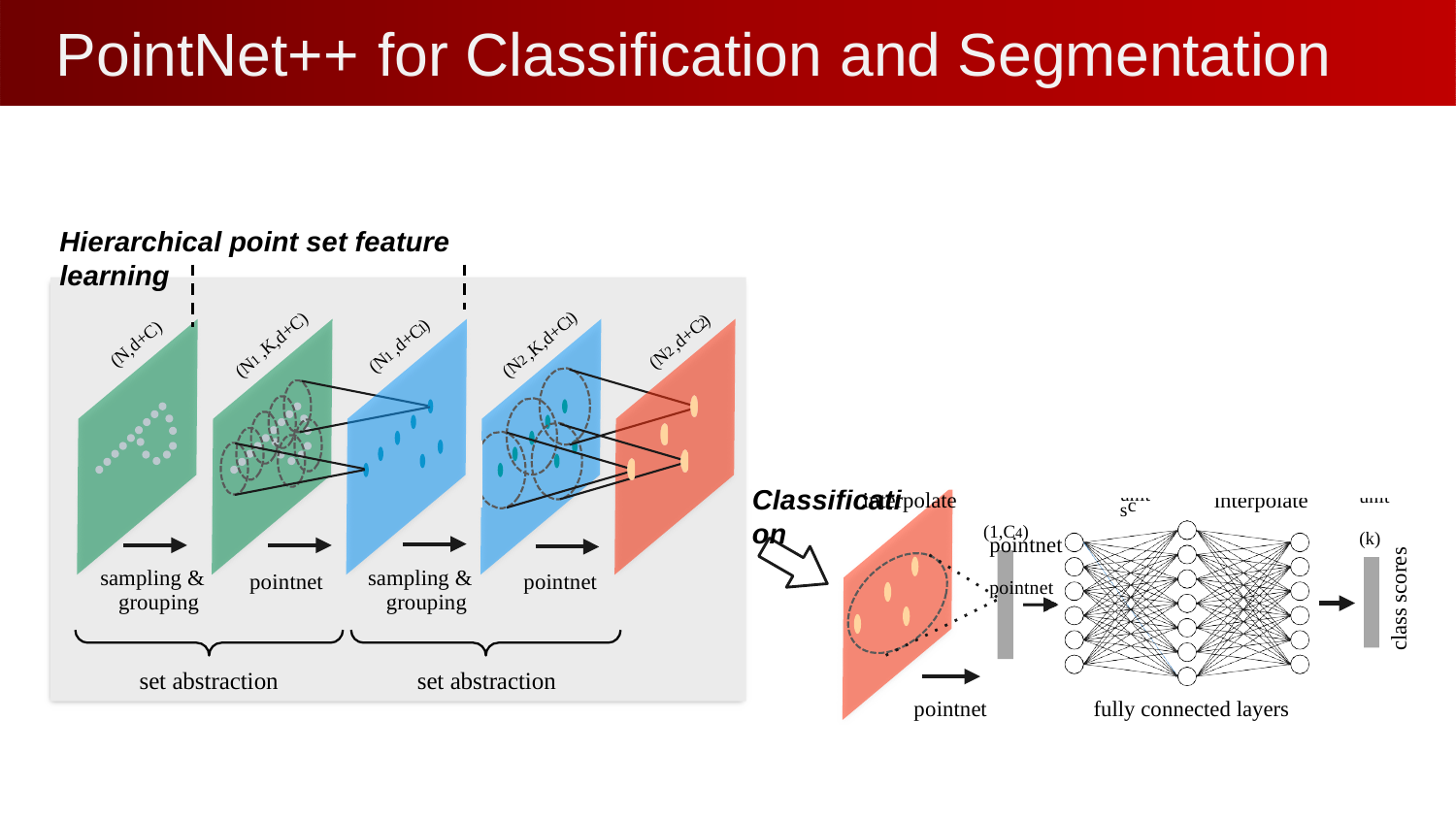

# PointNet++	for Classification	and	Segmentation

skip link concatenation

+C1)	,d+C3)	+C)	,k)
Segmentation	,d+C2	(N1	3	(N
(N1	(N,d+C

-point
per ores
interpolate	unit	interpolate	unit	sc
pointnet	pointnet

Hierarchical point set feature learning

)

)

)

1

2

1

,d+C

,K,d+C)
,K,d+C

,d+C

(N,d+C)

2

1
(N

1
2
(N

(N
(N

Classification

(1,C4)

(k)

class scores

sampling &  grouping
sampling &  grouping
pointnet
pointnet

set abstraction
set abstraction

pointnet
fully connected layers